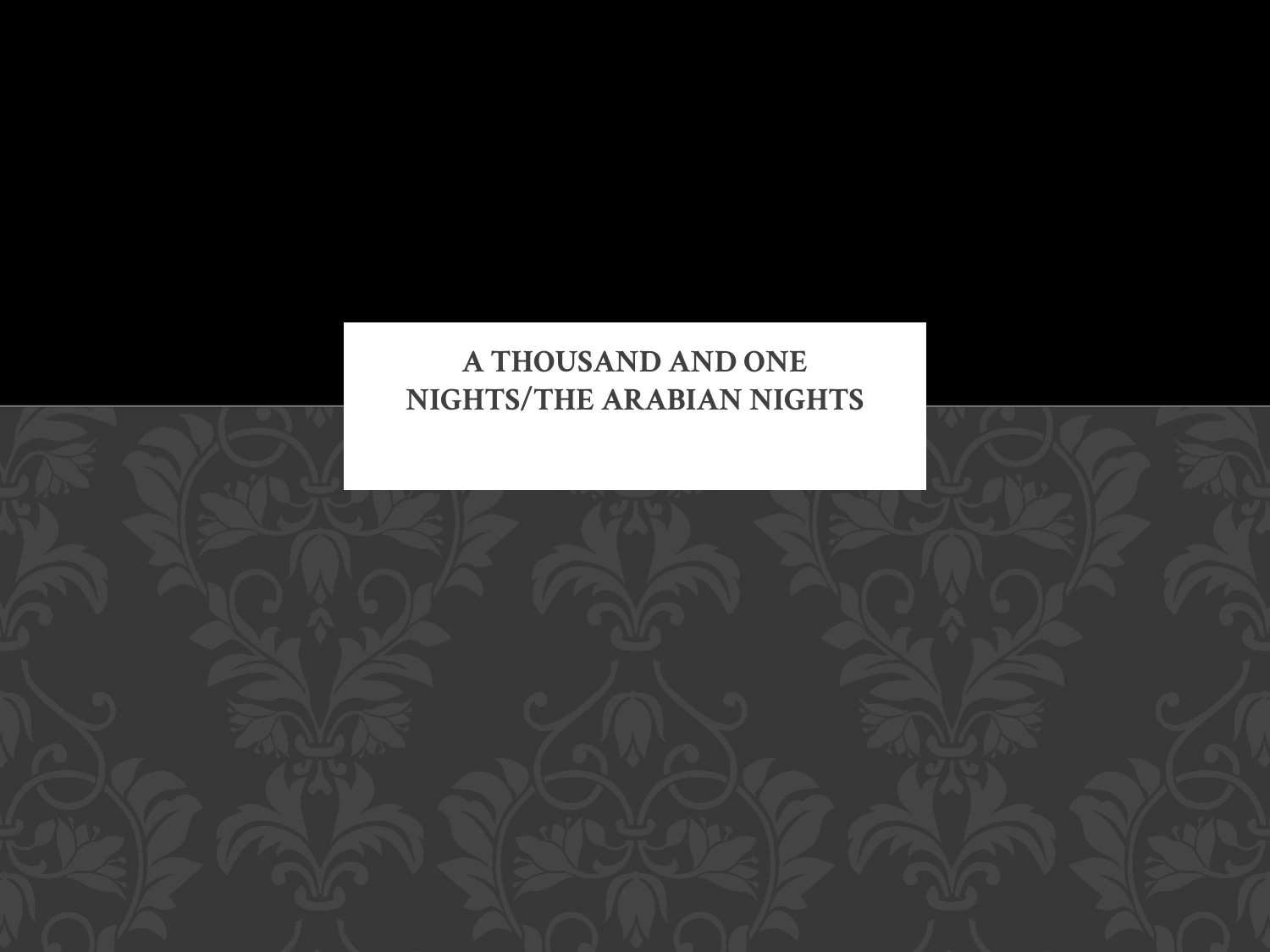

# A Thousand and One Nights/The Arabian Nights